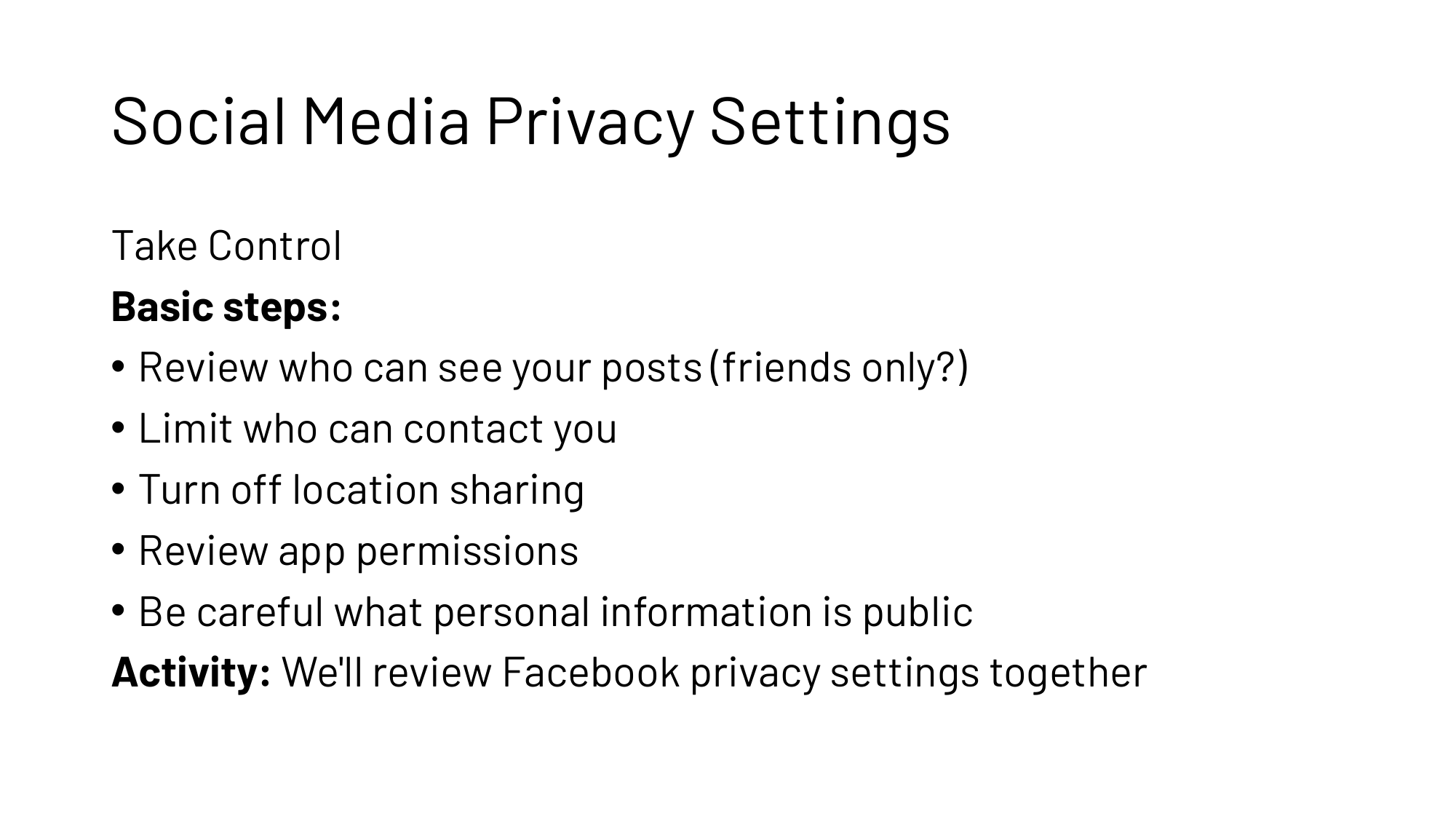

# Social Media Privacy Settings
Take Control
Basic steps:
Review who can see your posts (friends only?)
Limit who can contact you
Turn off location sharing
Review app permissions
Be careful what personal information is public
Activity: We'll review Facebook privacy settings together